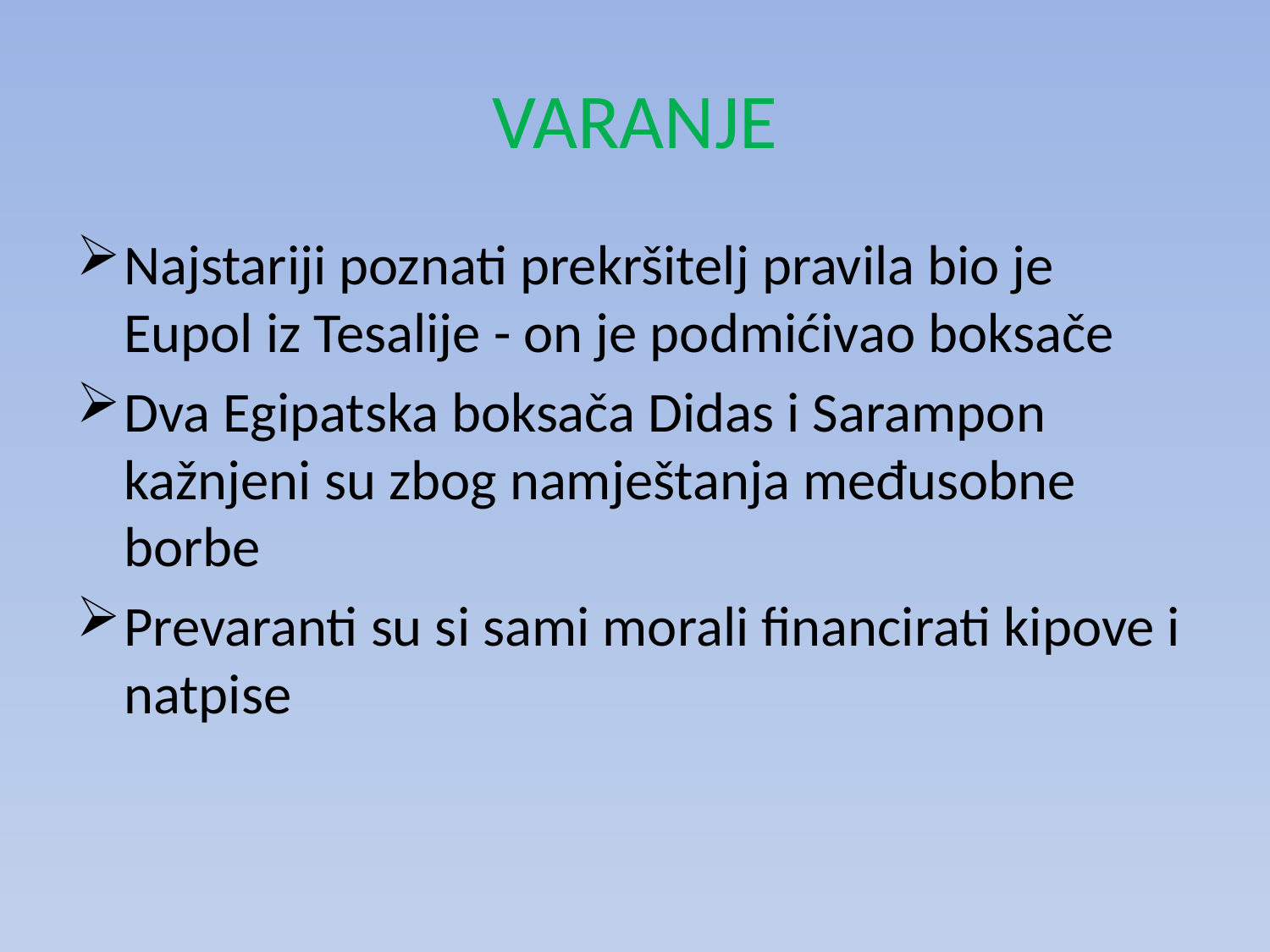

# VARANJE
Najstariji poznati prekršitelj pravila bio je Eupol iz Tesalije - on je podmićivao boksače
Dva Egipatska boksača Didas i Sarampon kažnjeni su zbog namještanja međusobne borbe
Prevaranti su si sami morali financirati kipove i natpise